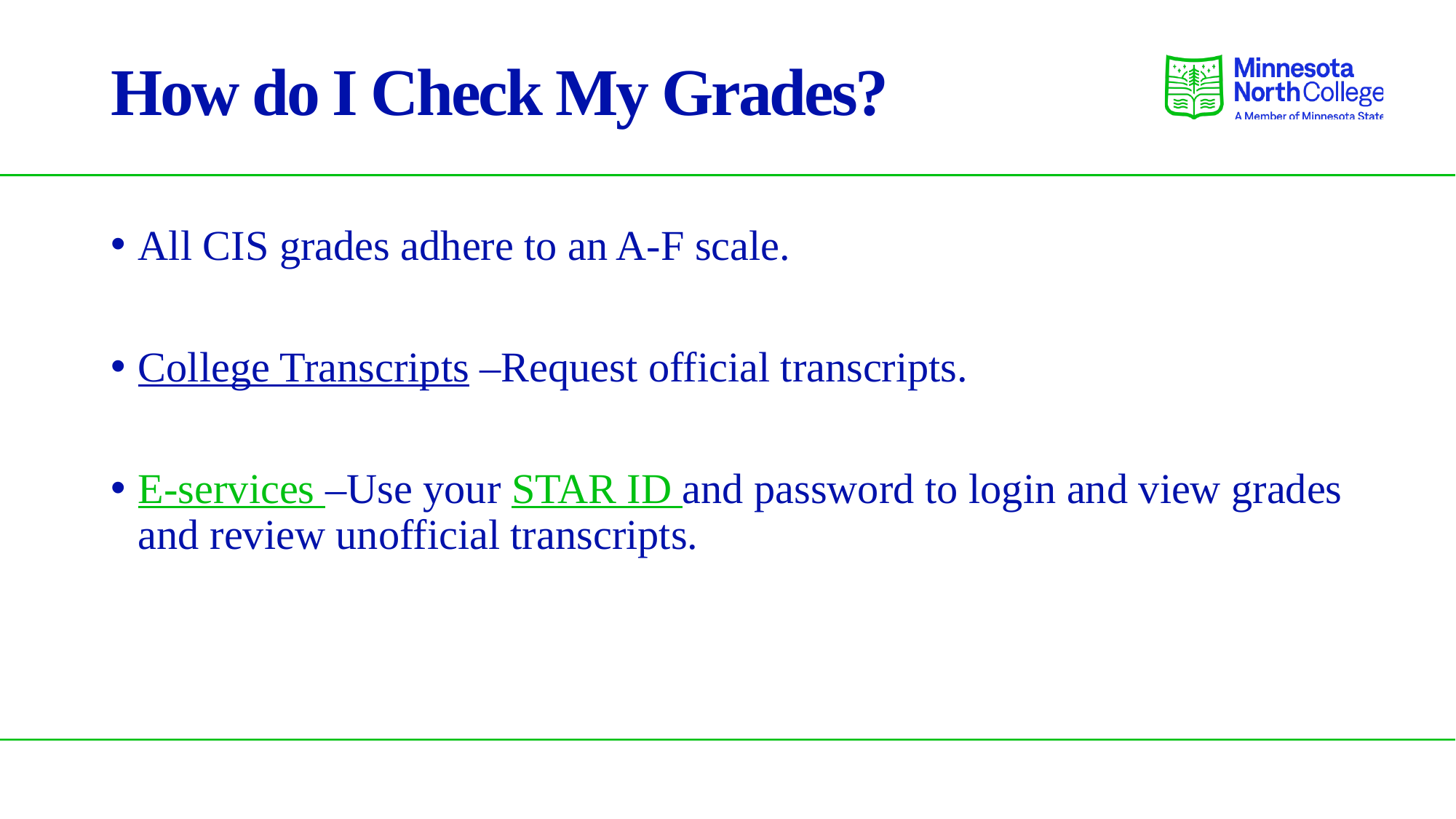

# How do I Check My Grades?
All CIS grades adhere to an A-F scale.

College Transcripts –Request official transcripts.

E-services –Use your STAR ID and password to login and view grades and review unofficial transcripts.